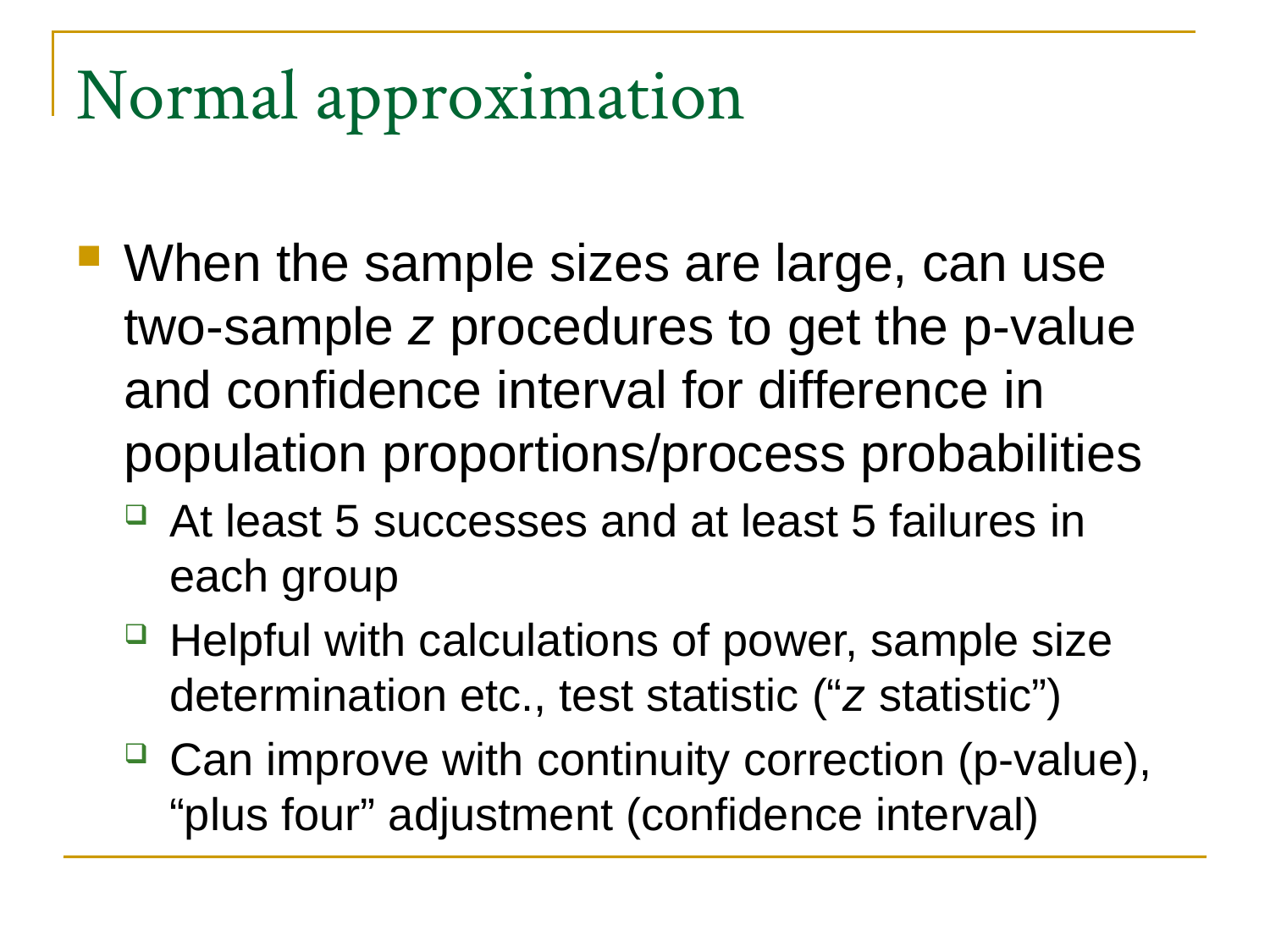

# Normal approximation
When the sample sizes are large, can use two-sample z procedures to get the p-value and confidence interval for difference in population proportions/process probabilities
At least 5 successes and at least 5 failures in each group
Helpful with calculations of power, sample size determination etc., test statistic (“z statistic”)
Can improve with continuity correction (p-value), “plus four” adjustment (confidence interval)